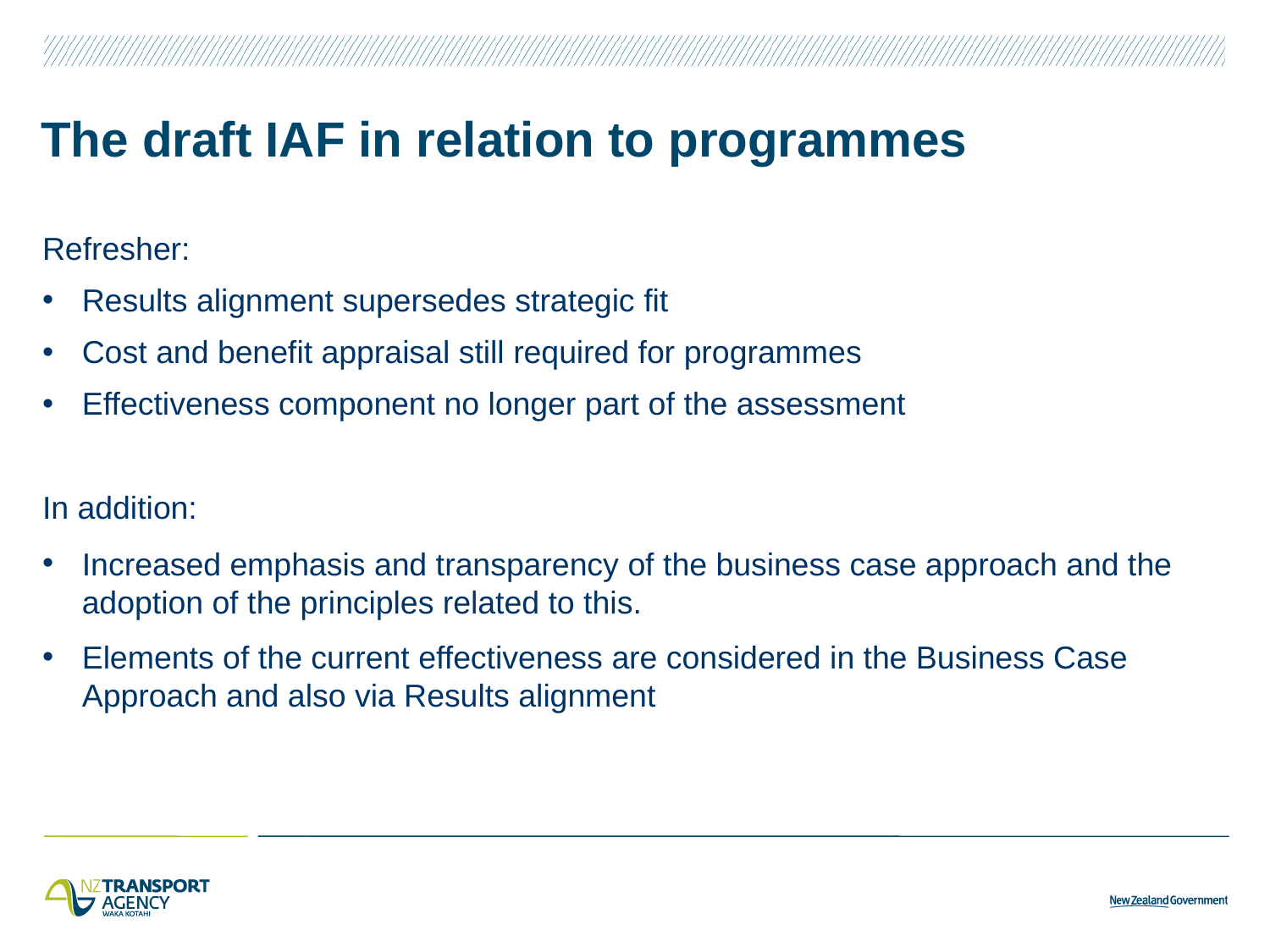

# The draft IAF in relation to programmes
Refresher:
Results alignment supersedes strategic fit
Cost and benefit appraisal still required for programmes
Effectiveness component no longer part of the assessment

In addition:
Increased emphasis and transparency of the business case approach and the adoption of the principles related to this.
Elements of the current effectiveness are considered in the Business Case Approach and also via Results alignment